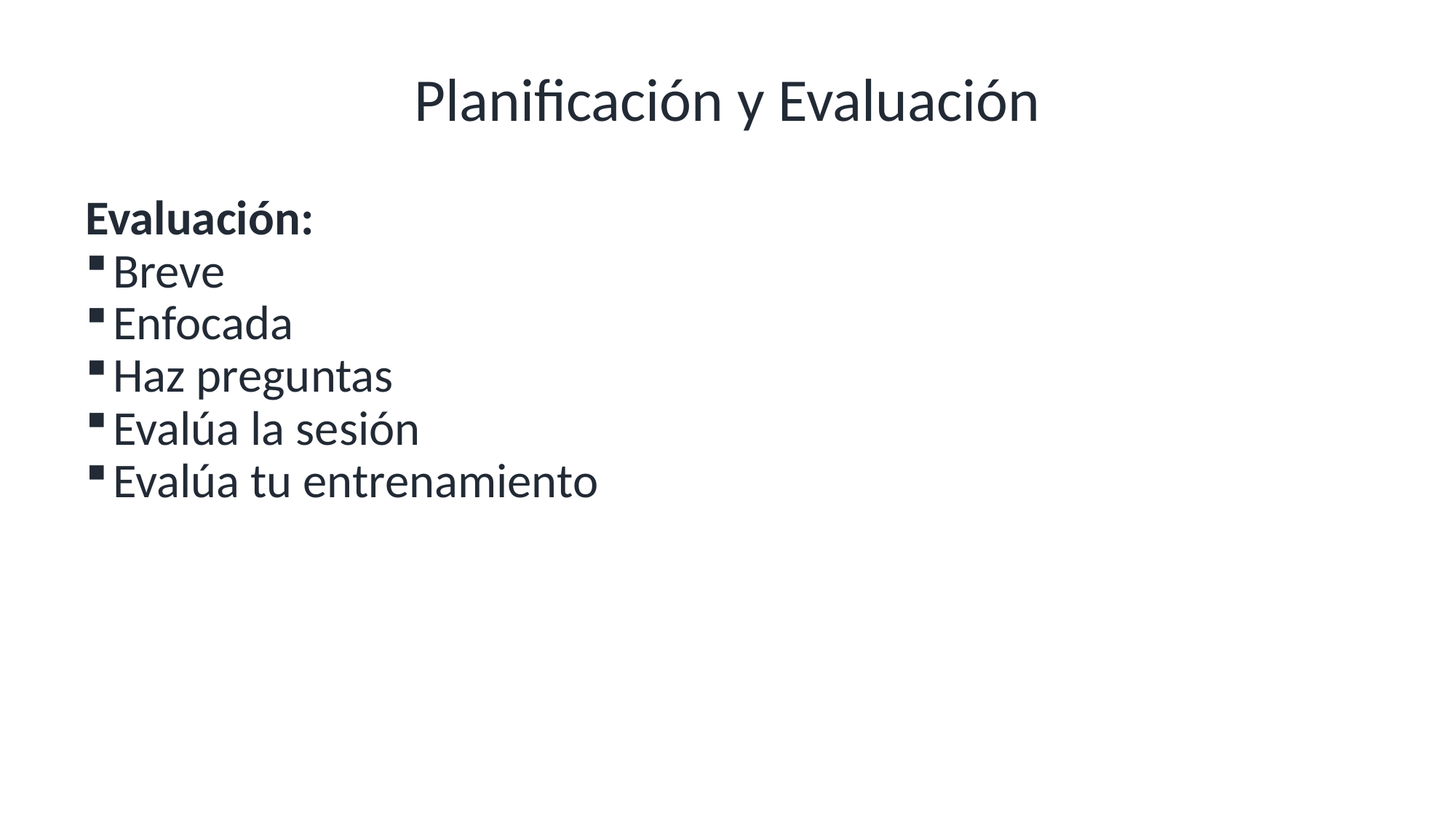

# Planificación y Evaluación
Evaluación:
Breve
Enfocada
Haz preguntas
Evalúa la sesión
Evalúa tu entrenamiento